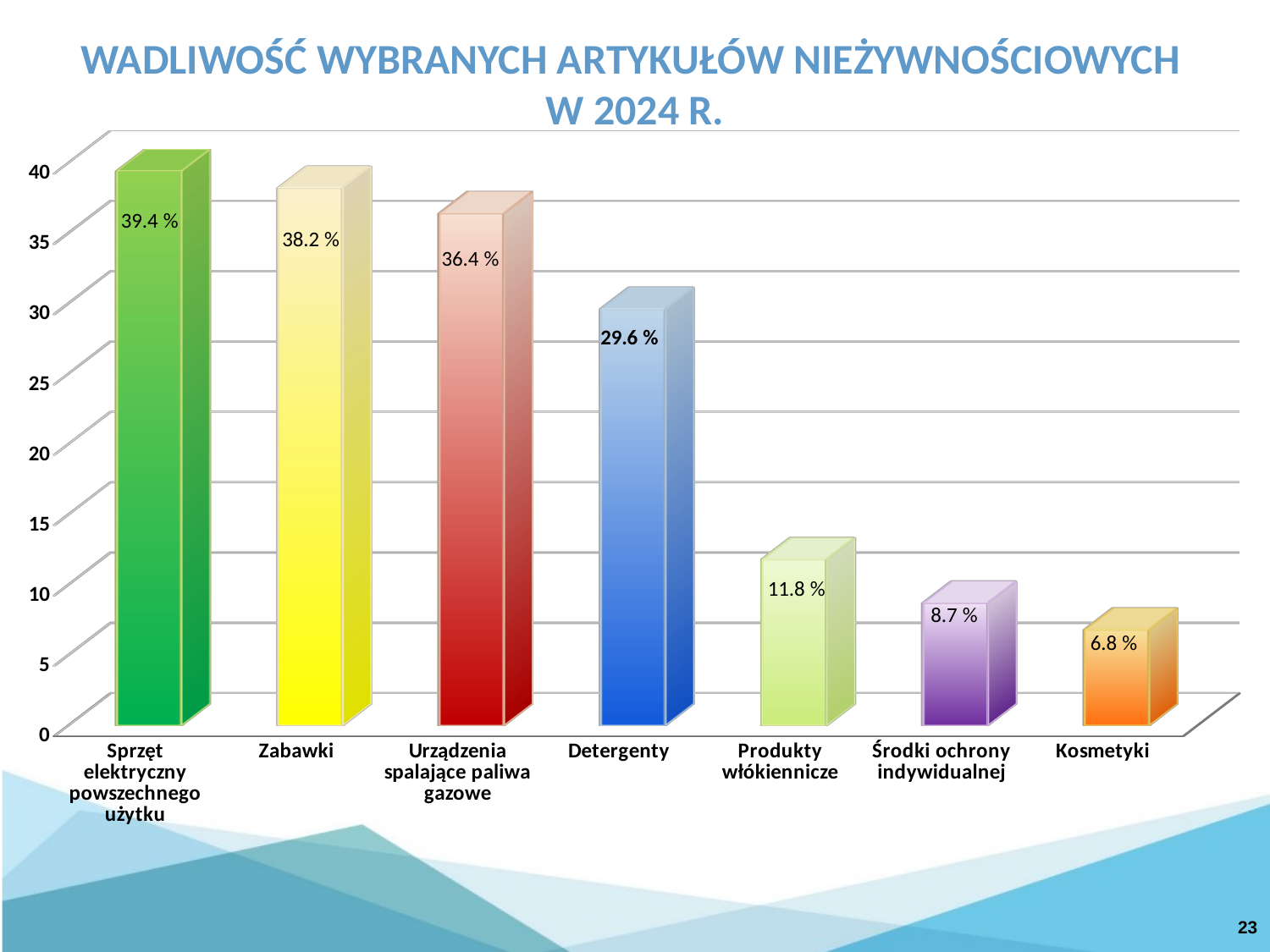

WADLIWOŚĆ WYBRANYCH ARTYKUŁÓW NIEŻYWNOŚCIOWYCH
W 2024 R.

[unsupported chart]

23